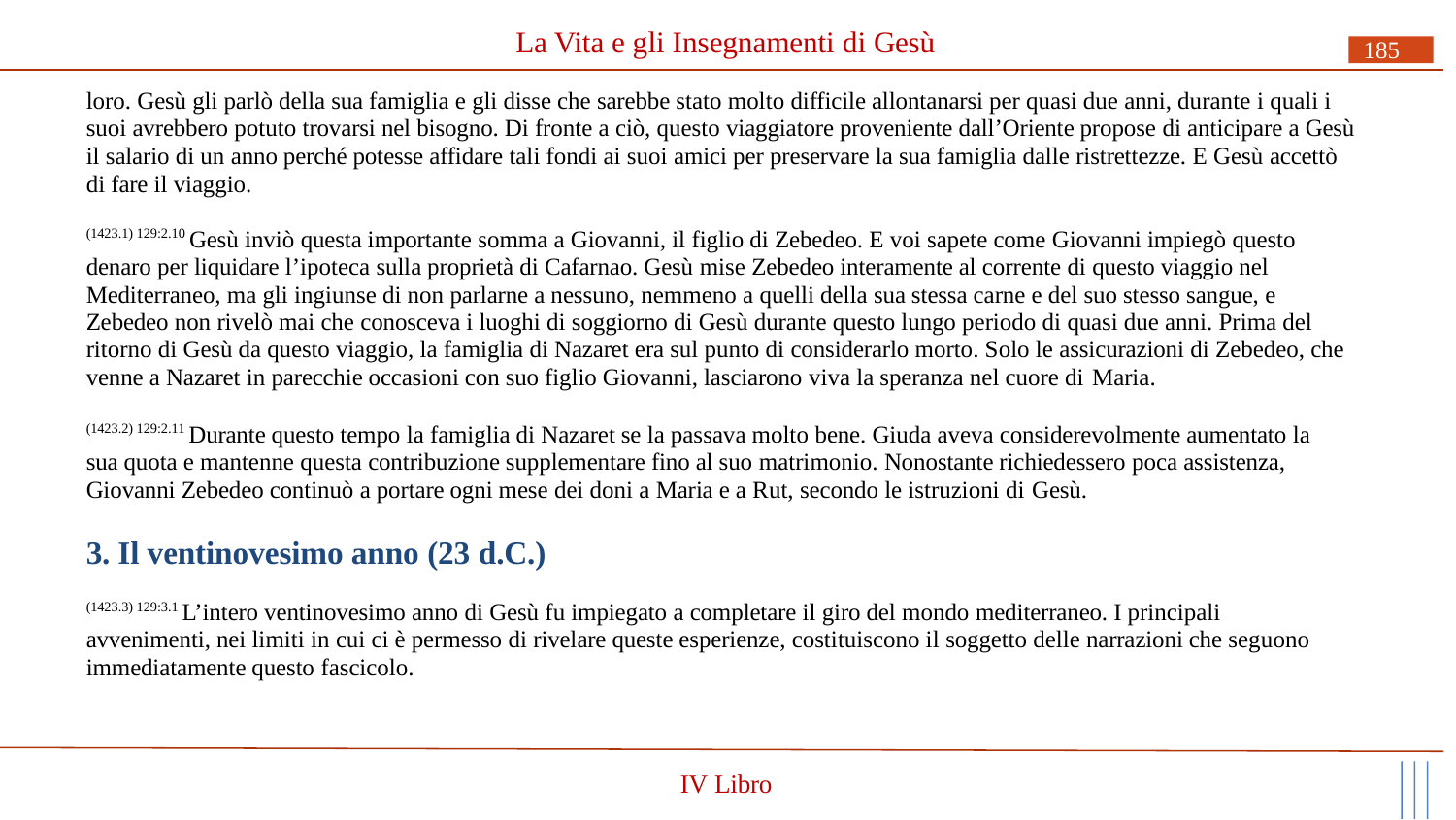

# La Vita e gli Insegnamenti di Gesù
185

loro. Gesù gli parlò della sua famiglia e gli disse che sarebbe stato molto difficile allontanarsi per quasi due anni, durante i quali i  suoi avrebbero potuto trovarsi nel bisogno. Di fronte a ciò, questo viaggiatore proveniente dall’Oriente propose di anticipare a Gesù  il salario di un anno perché potesse affidare tali fondi ai suoi amici per preservare la sua famiglia dalle ristrettezze. E Gesù accettò  di fare il viaggio.

(1423.1) 129:2.10 Gesù inviò questa importante somma a Giovanni, il figlio di Zebedeo. E voi sapete come Giovanni impiegò questo  denaro per liquidare l’ipoteca sulla proprietà di Cafarnao. Gesù mise Zebedeo interamente al corrente di questo viaggio nel  Mediterraneo, ma gli ingiunse di non parlarne a nessuno, nemmeno a quelli della sua stessa carne e del suo stesso sangue, e  Zebedeo non rivelò mai che conosceva i luoghi di soggiorno di Gesù durante questo lungo periodo di quasi due anni. Prima del  ritorno di Gesù da questo viaggio, la famiglia di Nazaret era sul punto di considerarlo morto. Solo le assicurazioni di Zebedeo, che  venne a Nazaret in parecchie occasioni con suo figlio Giovanni, lasciarono viva la speranza nel cuore di Maria.

(1423.2) 129:2.11 Durante questo tempo la famiglia di Nazaret se la passava molto bene. Giuda aveva considerevolmente aumentato la  sua quota e mantenne questa contribuzione supplementare fino al suo matrimonio. Nonostante richiedessero poca assistenza,  Giovanni Zebedeo continuò a portare ogni mese dei doni a Maria e a Rut, secondo le istruzioni di Gesù.

3. Il ventinovesimo anno (23 d.C.)
(1423.3) 129:3.1 L’intero ventinovesimo anno di Gesù fu impiegato a completare il giro del mondo mediterraneo. I principali  avvenimenti, nei limiti in cui ci è permesso di rivelare queste esperienze, costituiscono il soggetto delle narrazioni che seguono  immediatamente questo fascicolo.

IV Libro